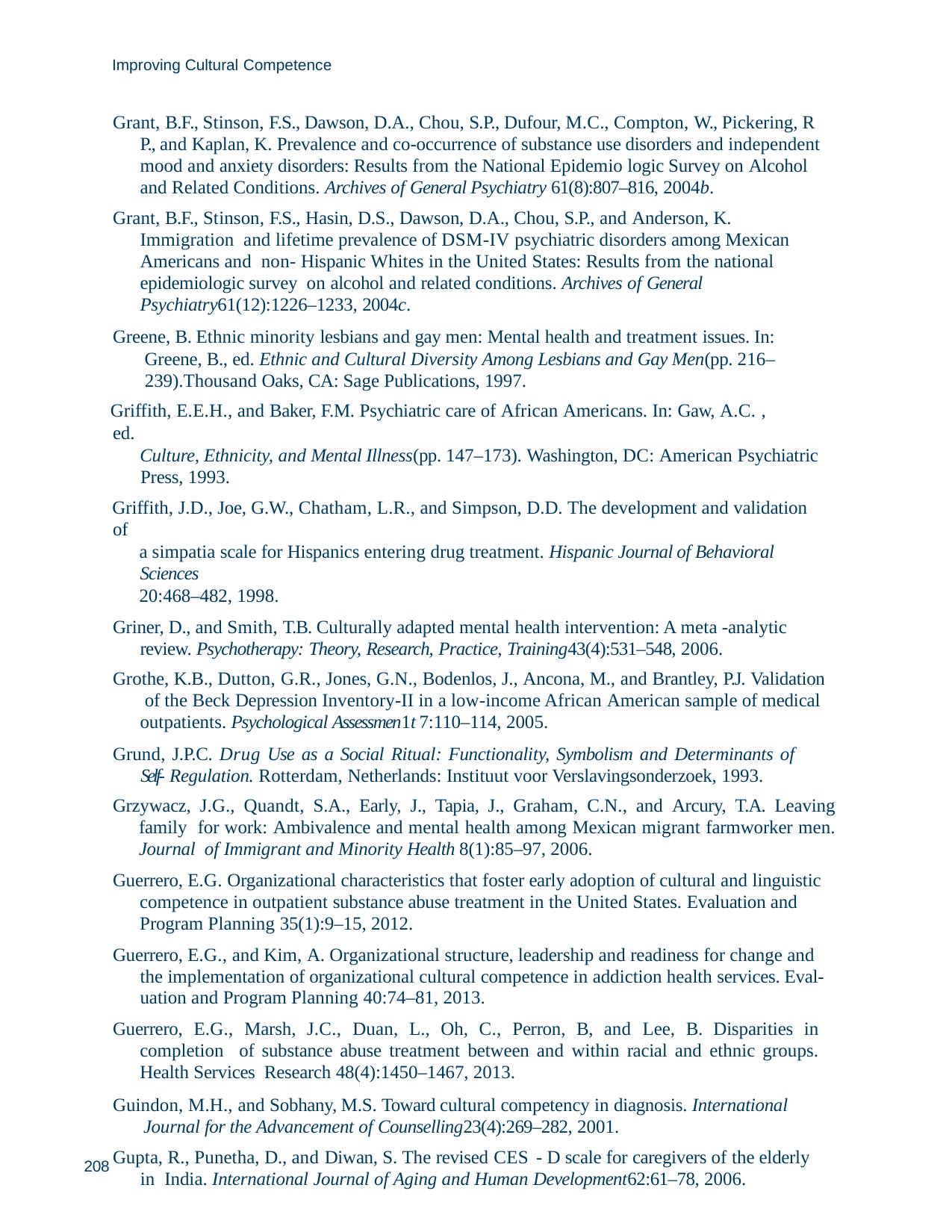

Improving Cultural Competence

Grant, B.F., Stinson, F.S., Dawson, D.A., Chou, S.P., Dufour, M.C., Compton, W., Pickering, R  P., and Kaplan, K. Prevalence and co-occurrence of substance use disorders and independent  mood and anxiety disorders: Results from the National Epidemio logic Survey on Alcohol  and Related Conditions. Archives of General Psychiatry 61(8):807–816, 2004b.
Grant, B.F., Stinson, F.S., Hasin, D.S., Dawson, D.A., Chou, S.P., and Anderson, K. Immigration  and lifetime prevalence of DSM-IV psychiatric disorders among Mexican Americans and  non- Hispanic Whites in the United States: Results from the national epidemiologic survey  on alcohol and related conditions. Archives of General Psychiatry61(12):1226–1233, 2004c.
Greene, B. Ethnic minority lesbians and gay men: Mental health and treatment issues. In:  Greene, B., ed. Ethnic and Cultural Diversity Among Lesbians and Gay Men(pp. 216–  239).Thousand Oaks, CA: Sage Publications, 1997.
Griffith, E.E.H., and Baker, F.M. Psychiatric care of African Americans. In: Gaw, A.C. , ed.
Culture, Ethnicity, and Mental Illness(pp. 147–173). Washington, DC: American Psychiatric  Press, 1993.
Griffith, J.D., Joe, G.W., Chatham, L.R., and Simpson, D.D. The development and validation of
a simpatia scale for Hispanics entering drug treatment. Hispanic Journal of Behavioral Sciences
20:468–482, 1998.
Griner, D., and Smith, T.B. Culturally adapted mental health intervention: A meta -analytic  review. Psychotherapy: Theory, Research, Practice, Training43(4):531–548, 2006.
Grothe, K.B., Dutton, G.R., Jones, G.N., Bodenlos, J., Ancona, M., and Brantley, P.J. Validation  of the Beck Depression Inventory-II in a low-income African American sample of medical  outpatients. Psychological Assessmen1t 7:110–114, 2005.
Grund, J.P.C. Drug Use as a Social Ritual: Functionality, Symbolism and Determinants of Self-  Regulation. Rotterdam, Netherlands: Instituut voor Verslavingsonderzoek, 1993.
Grzywacz, J.G., Quandt, S.A., Early, J., Tapia, J., Graham, C.N., and Arcury, T.A. Leaving family  for work: Ambivalence and mental health among Mexican migrant farmworker men. Journal  of Immigrant and Minority Health 8(1):85–97, 2006.
Guerrero, E.G. Organizational characteristics that foster early adoption of cultural and linguistic  competence in outpatient substance abuse treatment in the United States. Evaluation and  Program Planning 35(1):9–15, 2012.
Guerrero, E.G., and Kim, A. Organizational structure, leadership and readiness for change and  the implementation of organizational cultural competence in addiction health services. Eval-  uation and Program Planning 40:74–81, 2013.
Guerrero, E.G., Marsh, J.C., Duan, L., Oh, C., Perron, B, and Lee, B. Disparities in completion  of substance abuse treatment between and within racial and ethnic groups. Health Services  Research 48(4):1450–1467, 2013.
Guindon, M.H., and Sobhany, M.S. Toward cultural competency in diagnosis. International  Journal for the Advancement of Counselling23(4):269–282, 2001.
Gupta, R., Punetha, D., and Diwan, S. The revised CES - D scale for caregivers of the elderly in  India. International Journal of Aging and Human Development62:61–78, 2006.
208